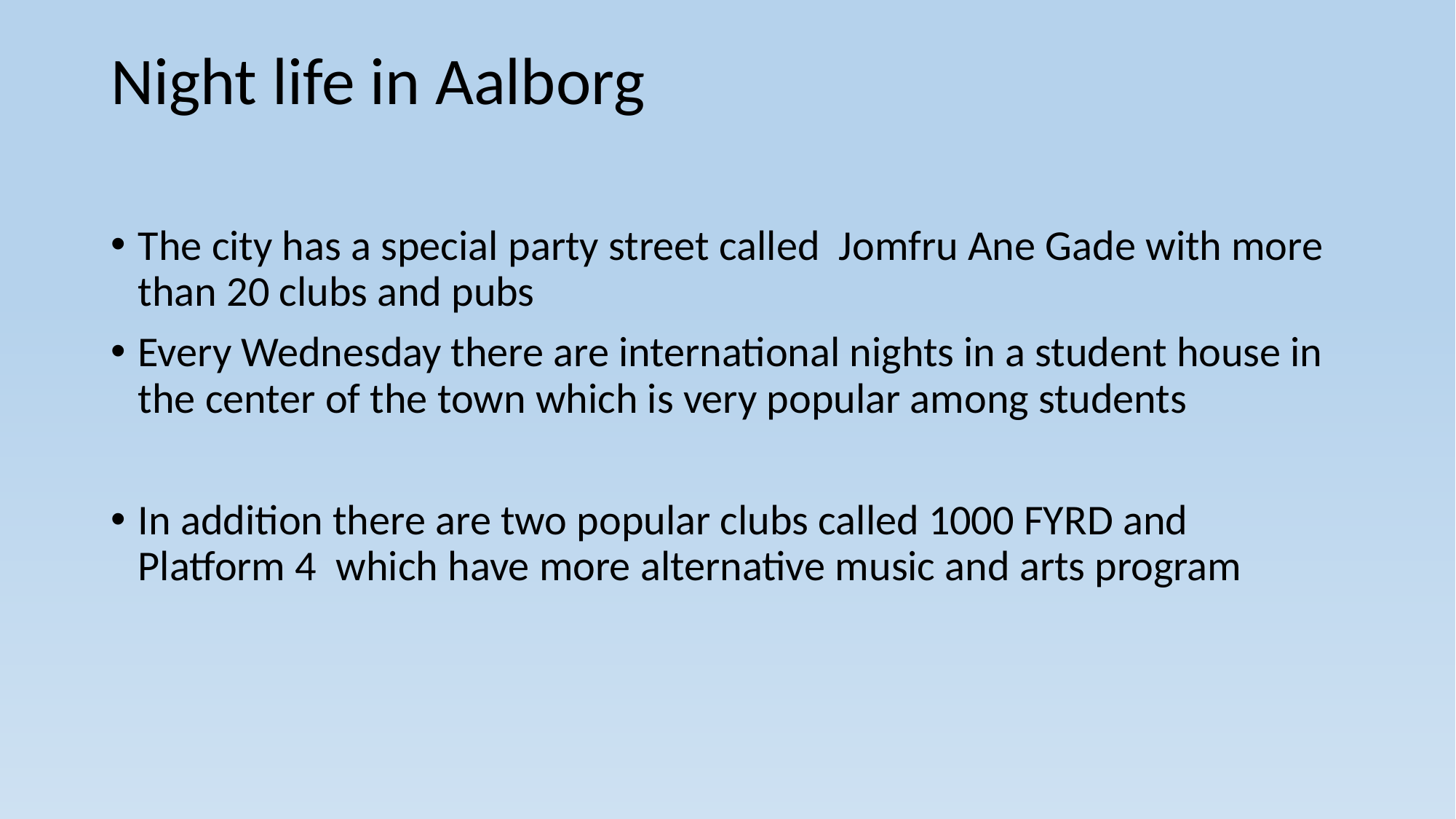

# Night life in Aalborg
The city has a special party street called  Jomfru Ane Gade with more than 20 clubs and pubs
Every Wednesday there are international nights in a student house in the center of the town which is very popular among students

In addition there are two popular clubs called 1000 FYRD and Platform 4  which have more alternative music and arts program